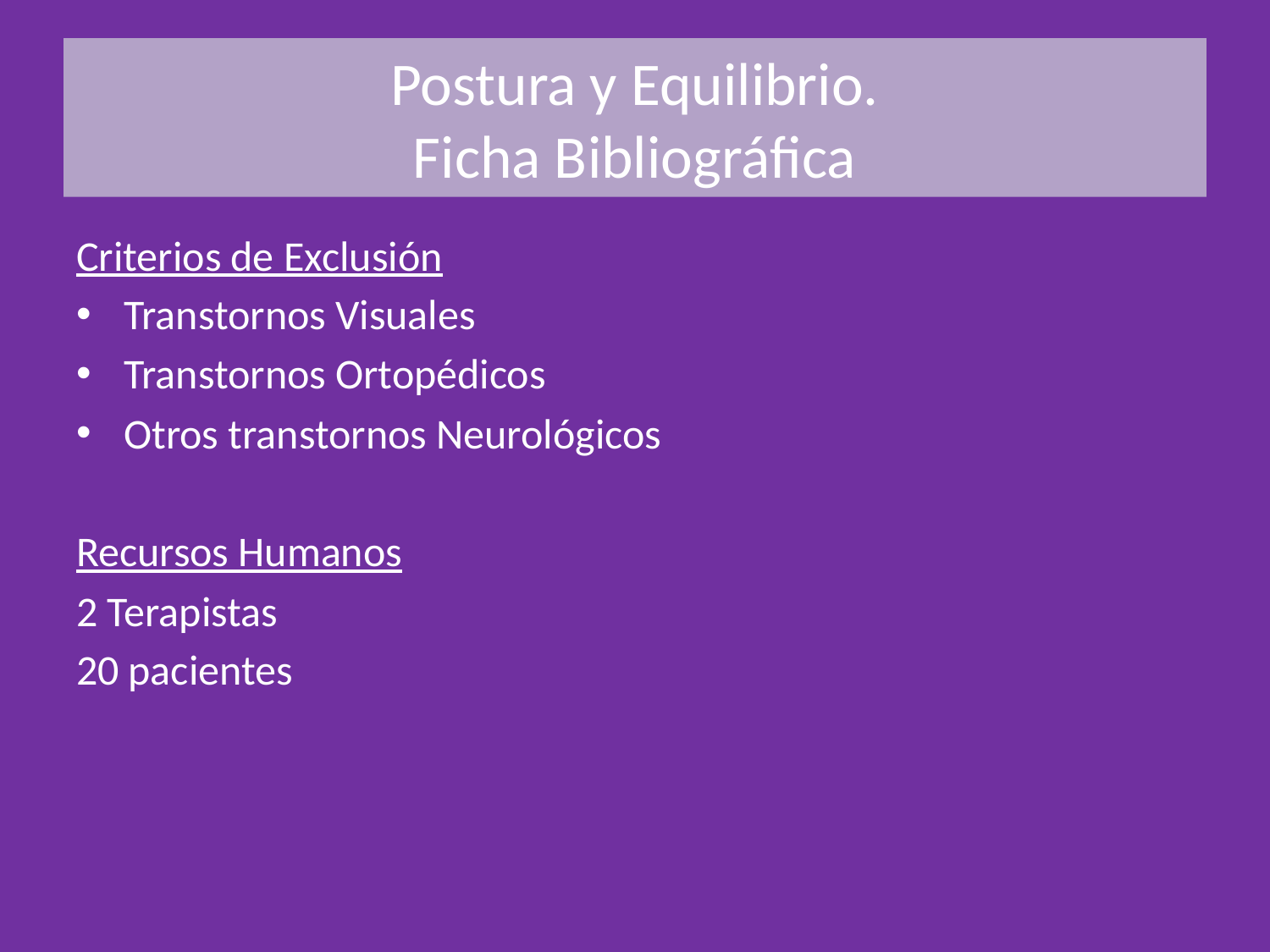

# Postura y Equilibrio. Ficha Bibliográfica
Criterios de Exclusión
Transtornos Visuales
Transtornos Ortopédicos
Otros transtornos Neurológicos

Recursos Humanos
2 Terapistas
20 pacientes